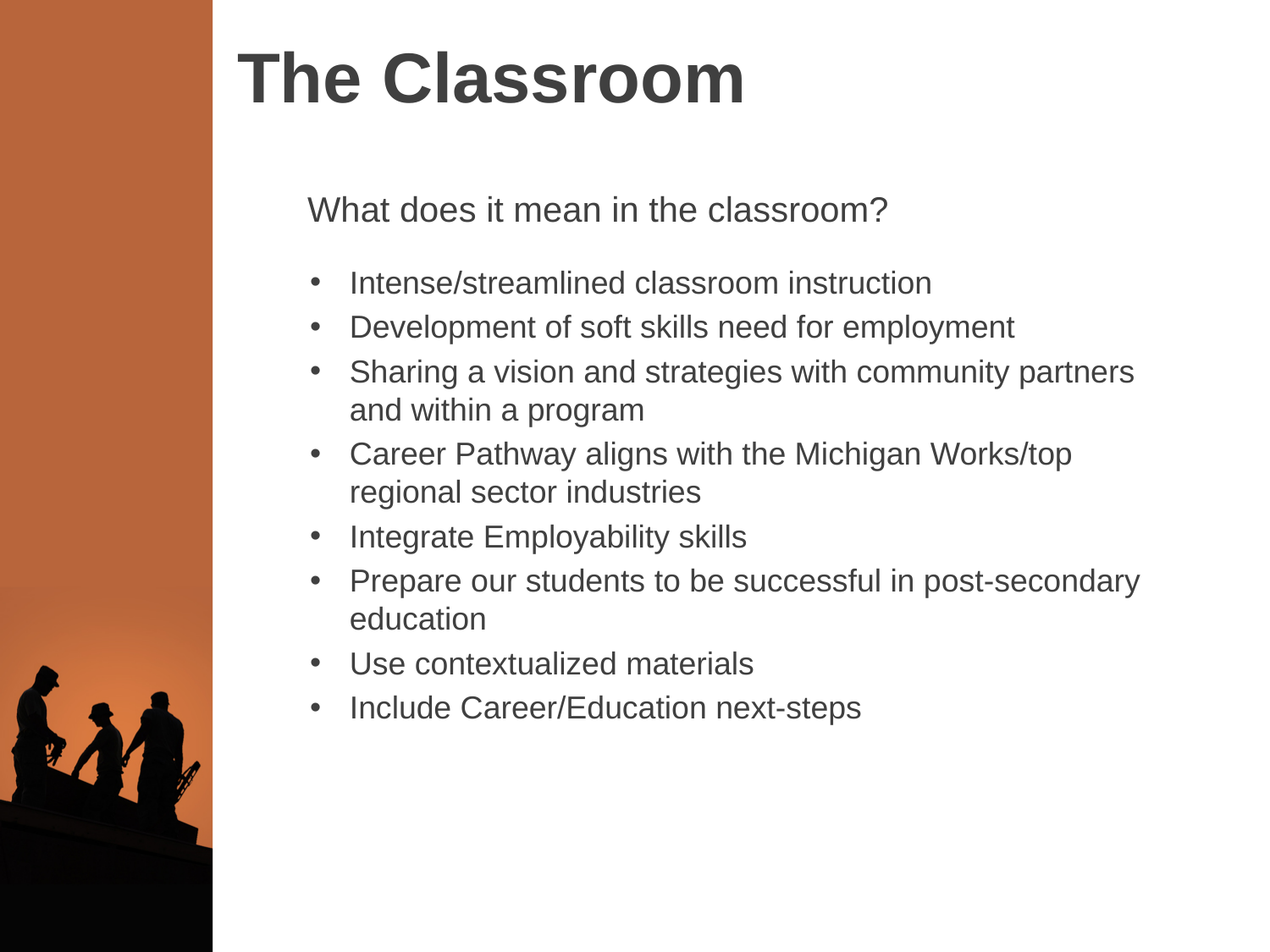

# The Classroom
What does it mean in the classroom?
Intense/streamlined classroom instruction
Development of soft skills need for employment
Sharing a vision and strategies with community partners and within a program
Career Pathway aligns with the Michigan Works/top       regional sector industries
Integrate Employability skills
Prepare our students to be successful in post-secondary education
Use contextualized materials
Include Career/Education next-steps